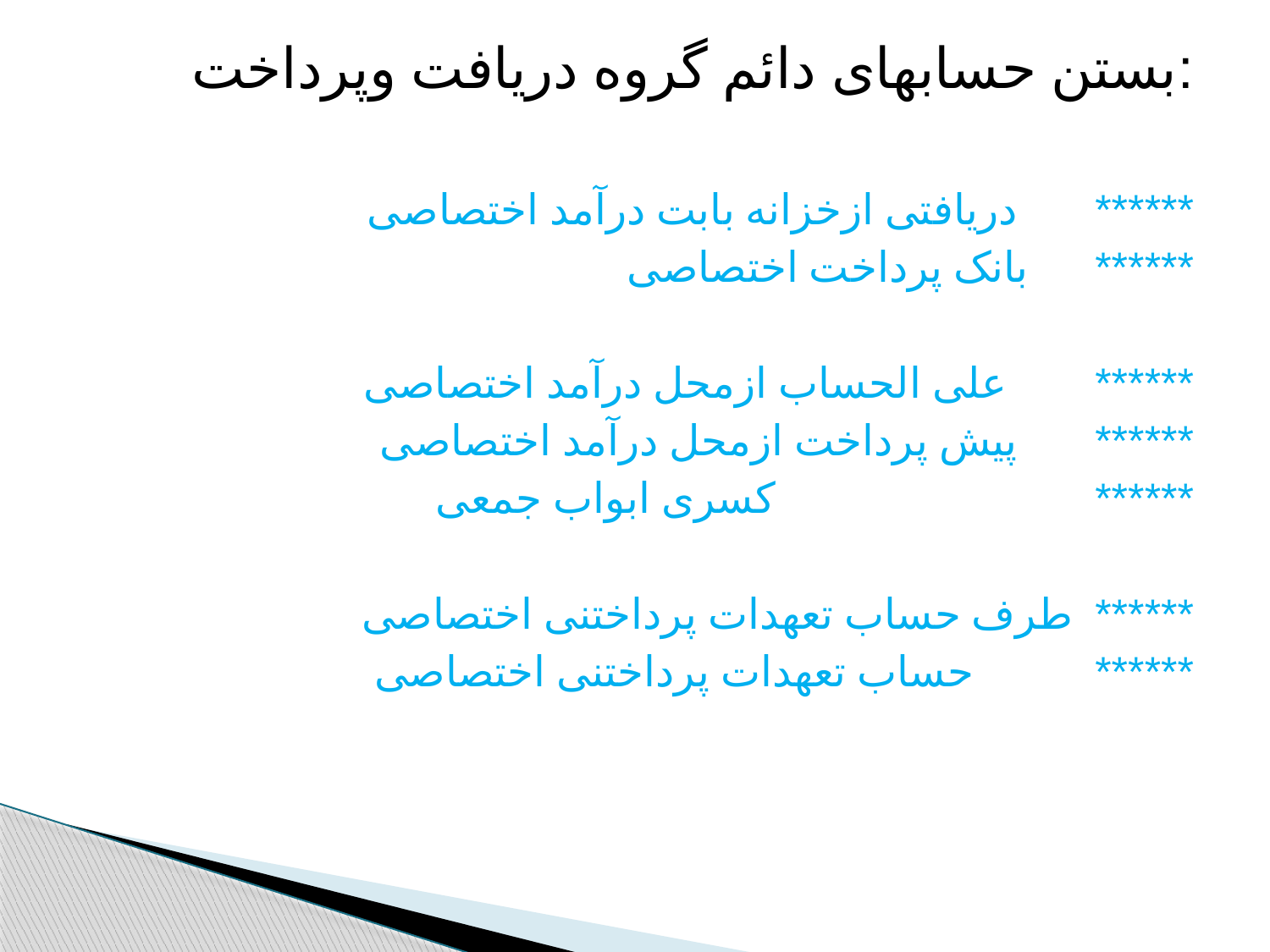

بستن حسابهای دائم گروه دریافت وپرداخت:

دریافتی ازخزانه بابت درآمد اختصاصی       ******
                                  بانک پرداخت اختصاصی      ******

علی الحساب ازمحل درآمد اختصاصی        ******
                  پیش پرداخت ازمحل درآمد اختصاصی       ******
                  کسری ابواب جمعی                             ******

طرف حساب تعهدات پرداختنی اختصاصی  ******
                 حساب تعهدات پرداختنی اختصاصی           ******